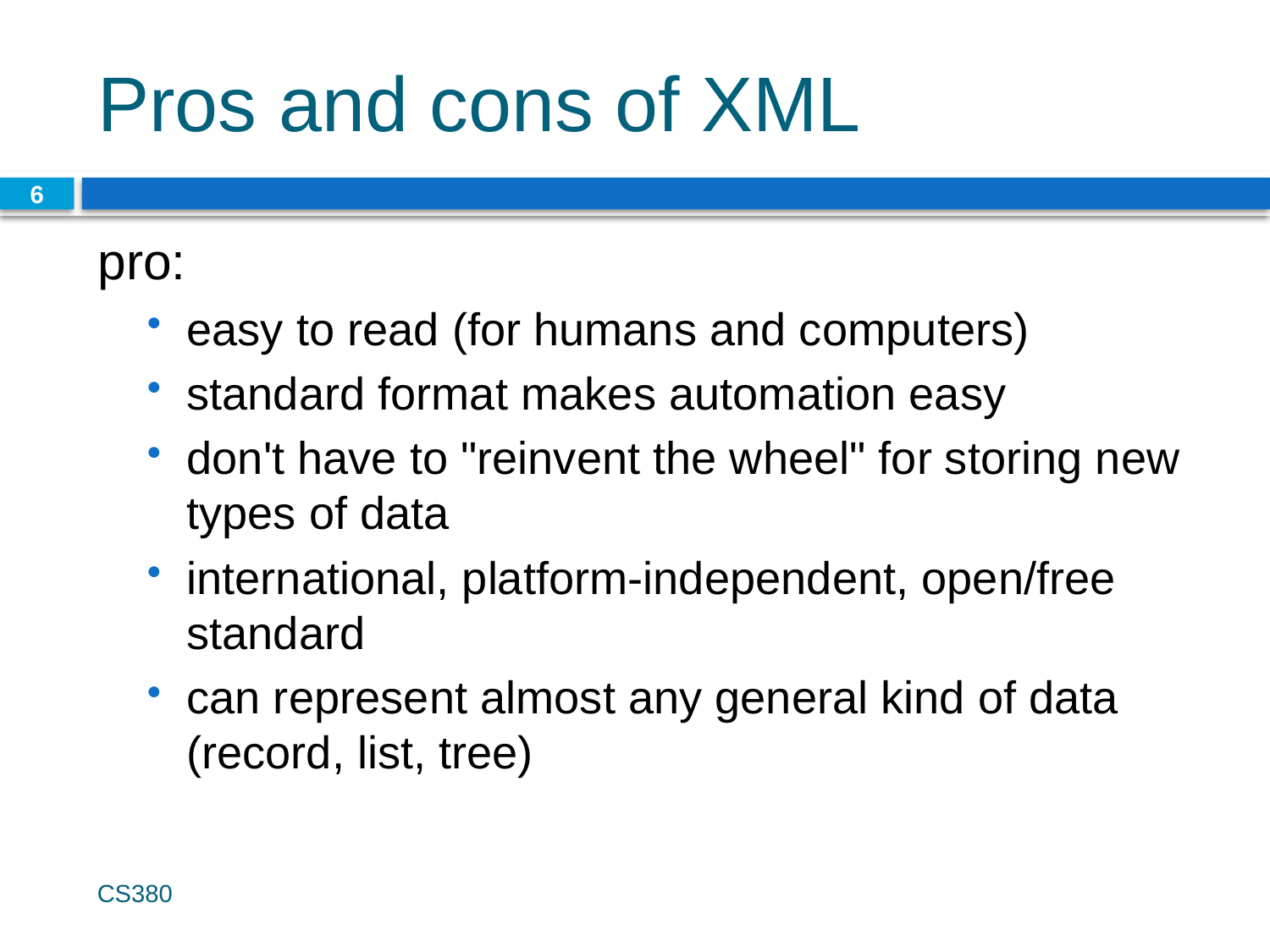

# Pros and cons of XML
6
pro:
easy to read (for humans and computers)
standard format makes automation easy
don't have to "reinvent the wheel" for storing new types of data
international, platform-independent, open/free standard
can represent almost any general kind of data (record, list, tree)
CS380